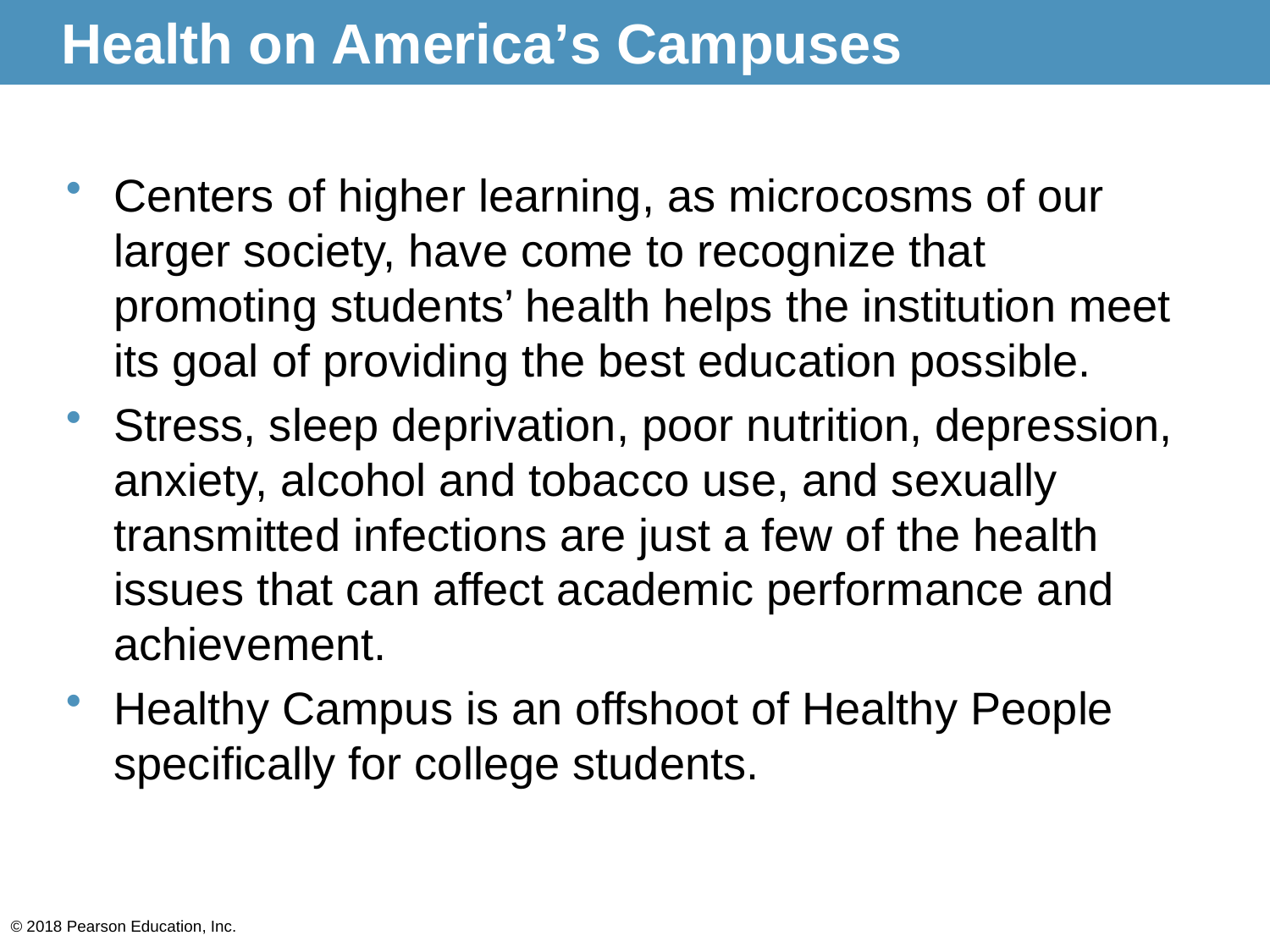

# Health on America’s Campuses
Centers of higher learning, as microcosms of our larger society, have come to recognize that promoting students’ health helps the institution meet its goal of providing the best education possible.
Stress, sleep deprivation, poor nutrition, depression, anxiety, alcohol and tobacco use, and sexually transmitted infections are just a few of the health issues that can affect academic performance and achievement.
Healthy Campus is an offshoot of Healthy People specifically for college students.